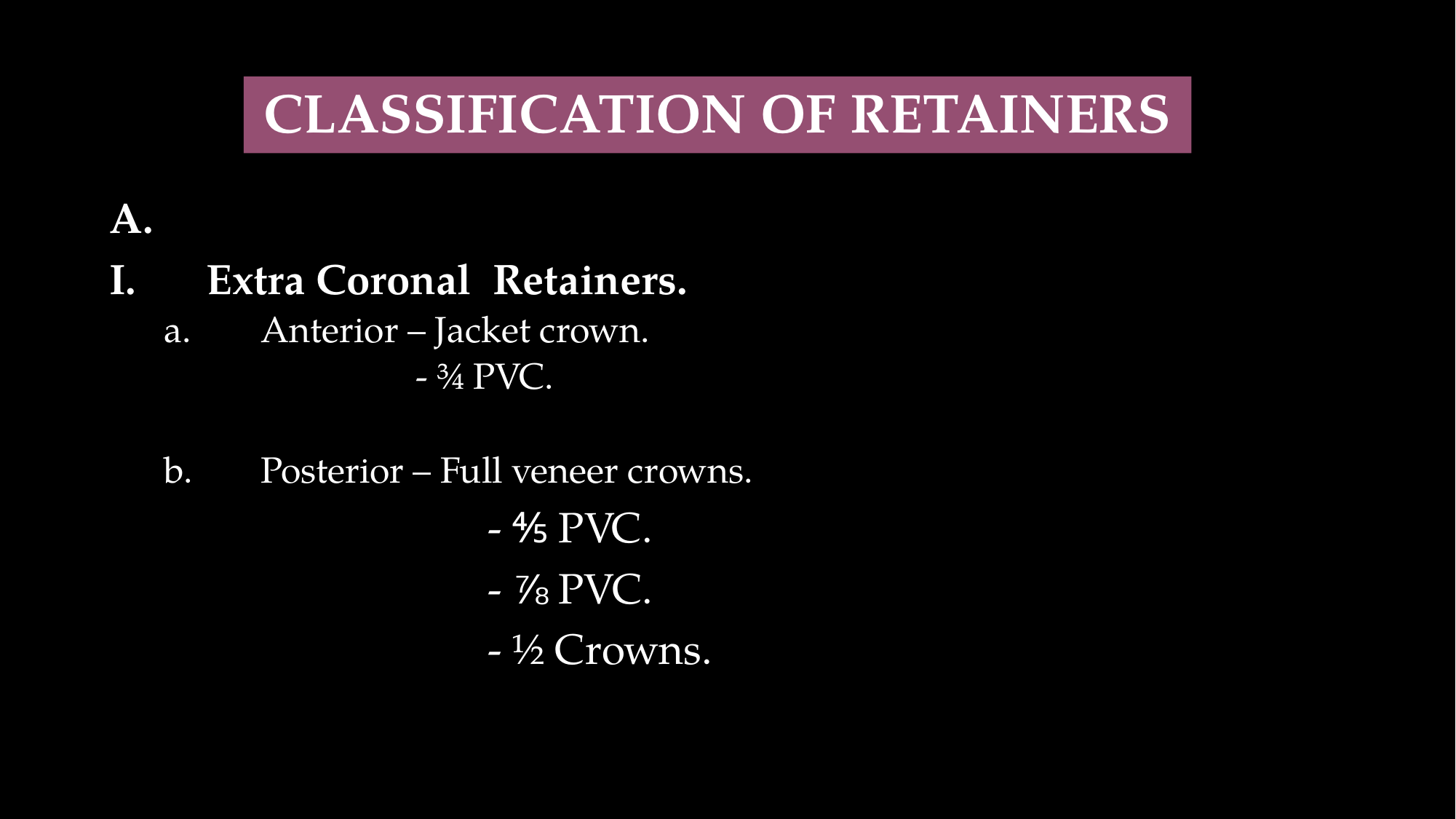

# CLASSIFICATION OF RETAINERS
A.
Extra Coronal  Retainers.
Anterior – Jacket crown.
           	     - ¾ PVC.

Posterior – Full veneer crowns.
			      - ⅘ PVC.
			      - ⅞ PVC.
			      - ½ Crowns.